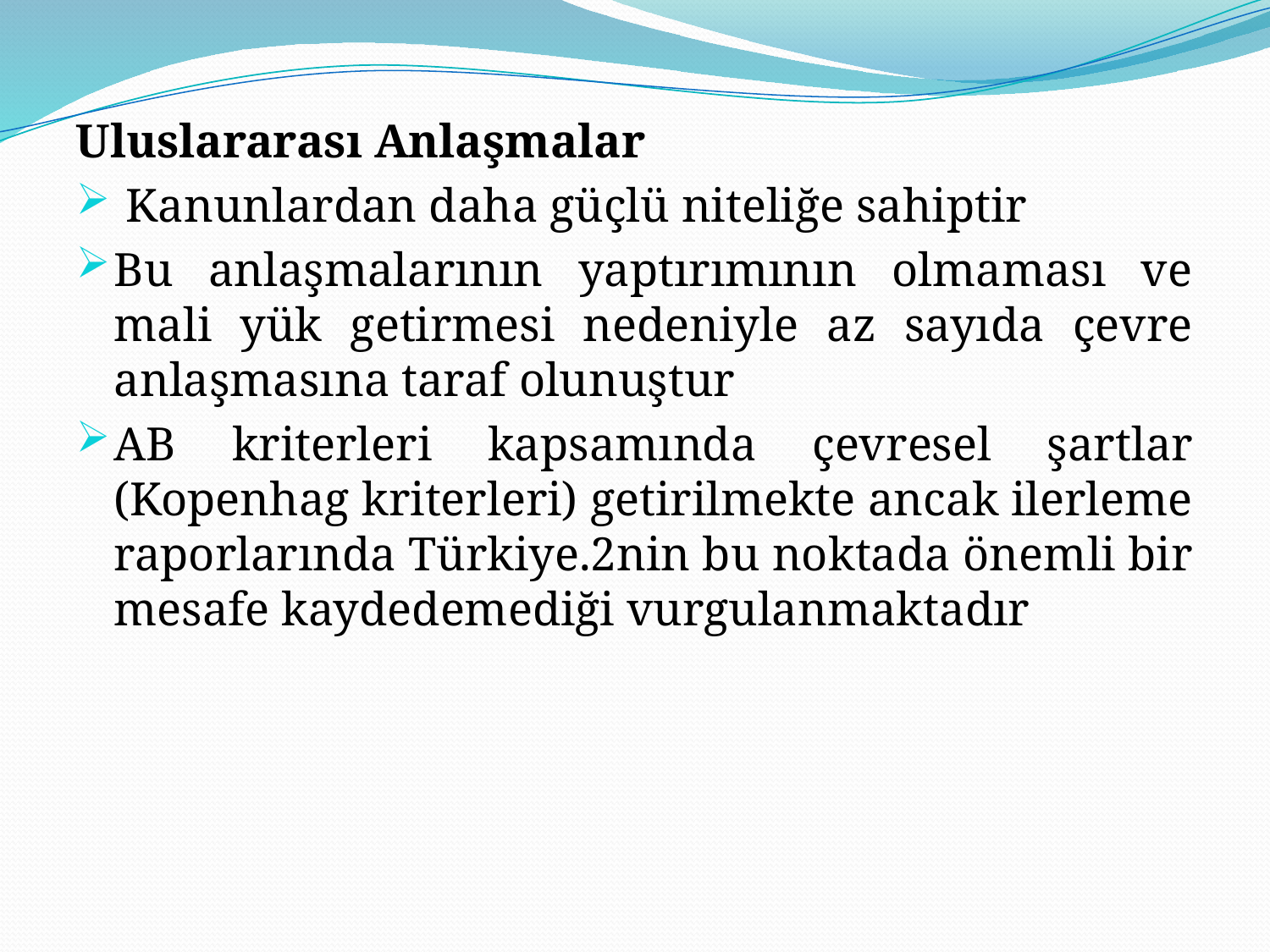

Uluslararası Anlaşmalar
 Kanunlardan daha güçlü niteliğe sahiptir
Bu anlaşmalarının yaptırımının olmaması ve mali yük getirmesi nedeniyle az sayıda çevre anlaşmasına taraf olunuştur
AB kriterleri kapsamında çevresel şartlar (Kopenhag kriterleri) getirilmekte ancak ilerleme raporlarında Türkiye.2nin bu noktada önemli bir mesafe kaydedemediği vurgulanmaktadır